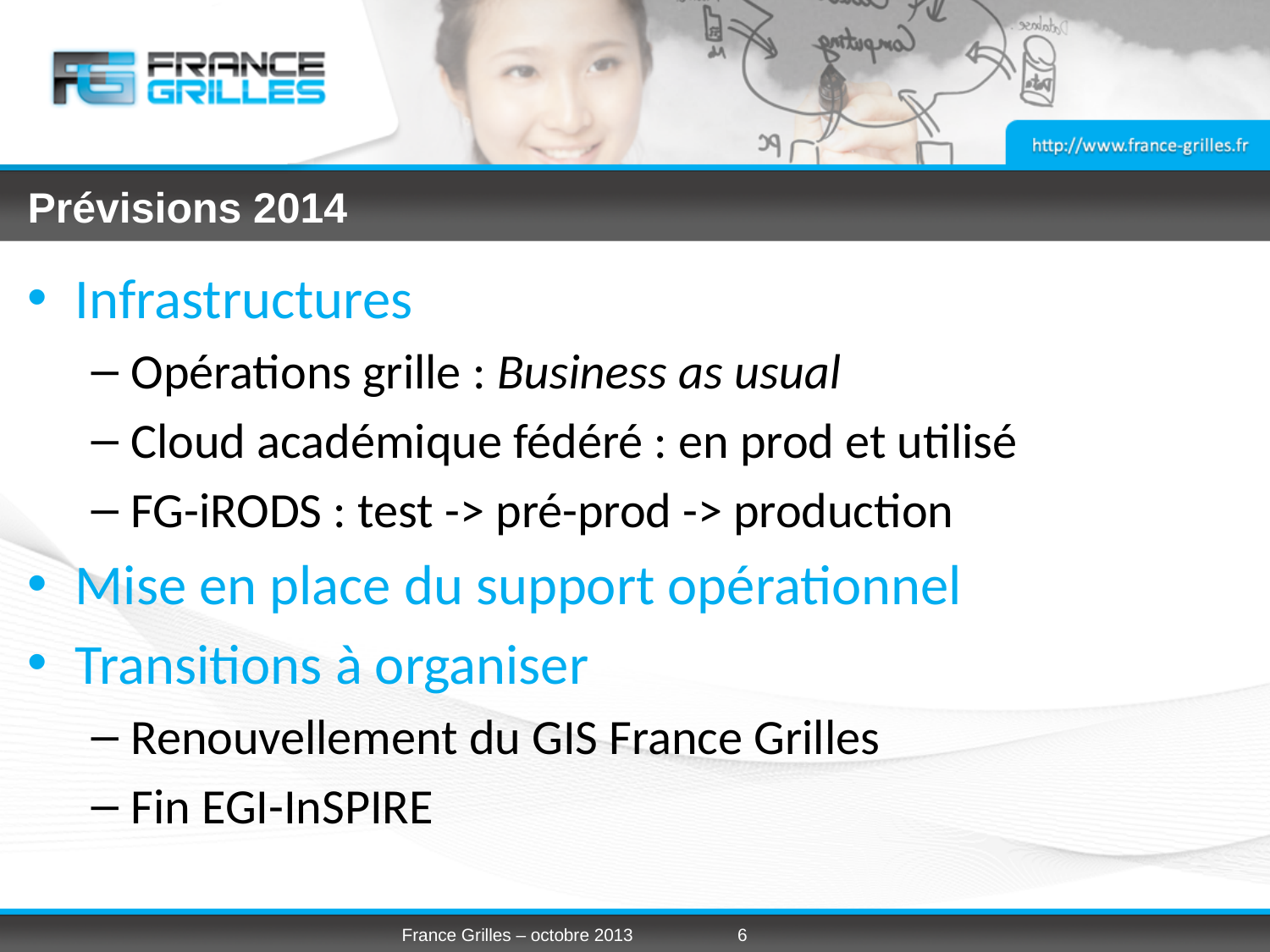

# Prévisions 2014
Infrastructures
Opérations grille : Business as usual
Cloud académique fédéré : en prod et utilisé
FG-iRODS : test -> pré-prod -> production
Mise en place du support opérationnel
Transitions à organiser
Renouvellement du GIS France Grilles
Fin EGI-InSPIRE
France Grilles – octobre 2013
6